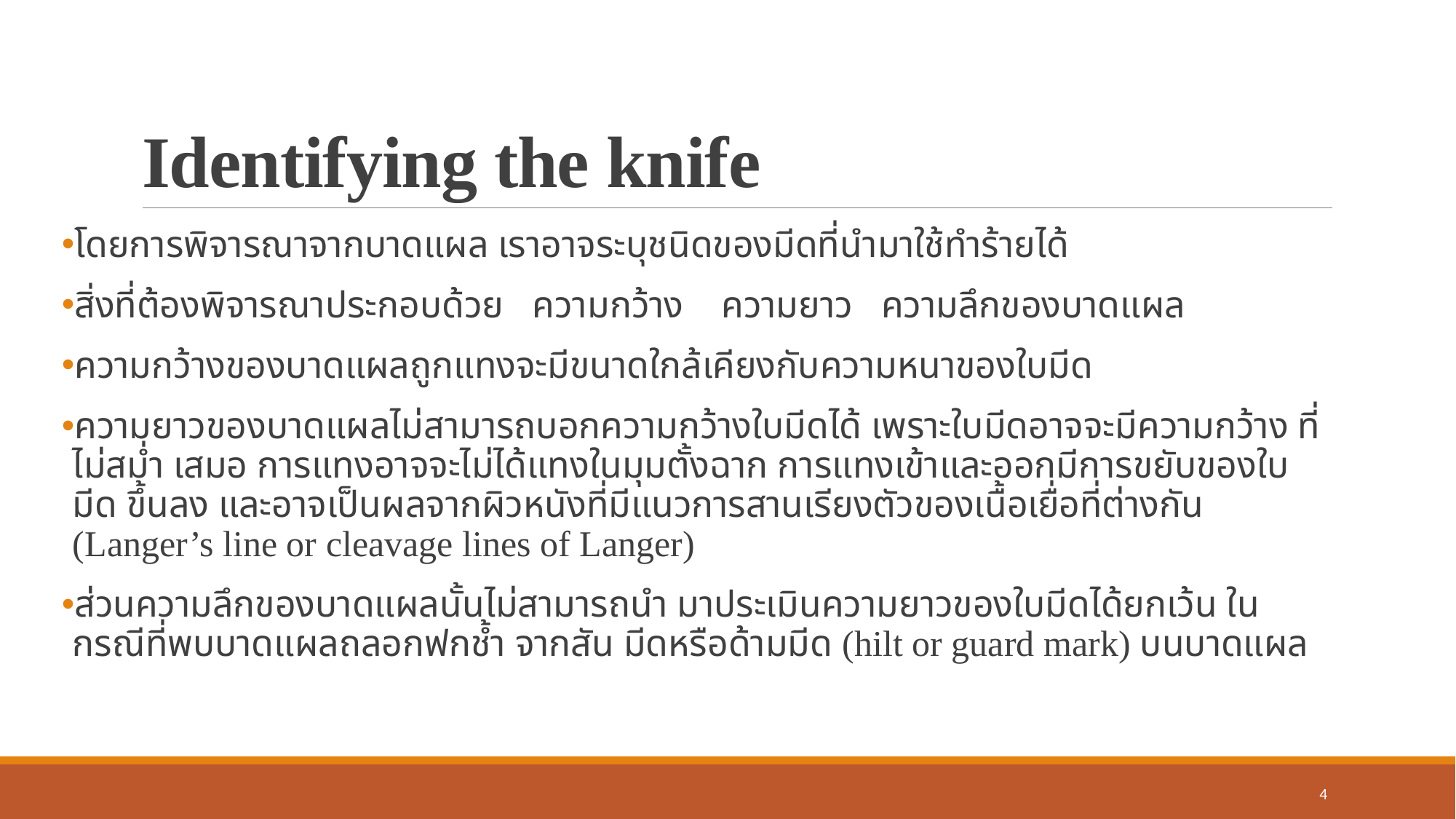

# Identifying the knife
โดยการพิจารณาจากบาดแผล เราอาจระบุชนิดของมีดที่นำมาใช้ทำร้ายได้
สิ่งที่ต้องพิจารณาประกอบด้วย   ความกว้าง    ความยาว   ความลึกของบาดแผล
ความกว้างของบาดแผลถูกแทงจะมีขนาดใกล้เคียงกับความหนาของใบมีด
ความยาวของบาดแผลไม่สามารถบอกความกว้างใบมีดได้ เพราะใบมีดอาจจะมีความกว้าง ที่ไม่สม่ำ เสมอ การแทงอาจจะไม่ได้แทงในมุมตั้งฉาก การแทงเข้าและออกมีการขยับของใบมีด ขึ้นลง และอาจเป็นผลจากผิวหนังที่มีแนวการสานเรียงตัวของเนื้อเยื่อที่ต่างกัน (Langer’s line or cleavage lines of Langer)
ส่วนความลึกของบาดแผลนั้นไม่สามารถนำ มาประเมินความยาวของใบมีดได้ยกเว้น ใน กรณีที่พบบาดแผลถลอกฟกช้ำ จากสัน มีดหรือด้ามมีด (hilt or guard mark) บนบาดแผล
4